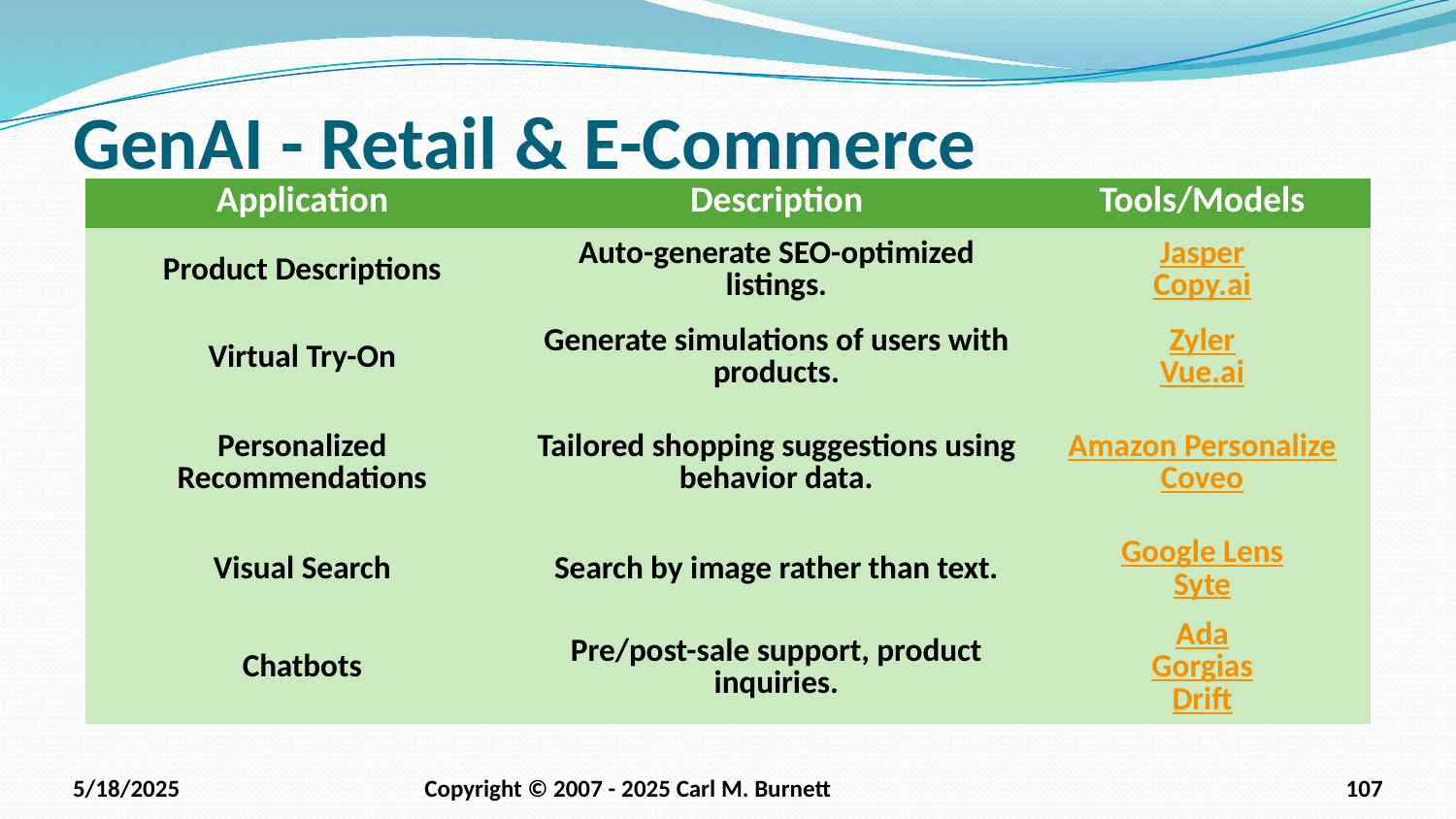

# GenAI - Retail & E-Commerce
| Application | Description | Tools/Models |
| --- | --- | --- |
| Product Descriptions | Auto-generate SEO-optimized listings. | Jasper Copy.ai |
| Virtual Try-On | Generate simulations of users with products. | Zyler Vue.ai |
| Personalized Recommendations | Tailored shopping suggestions using behavior data. | Amazon Personalize Coveo |
| Visual Search | Search by image rather than text. | Google Lens Syte |
| Chatbots | Pre/post-sale support, product inquiries. | Ada Gorgias Drift |
5/18/2025
Copyright © 2007 - 2025 Carl M. Burnett
107